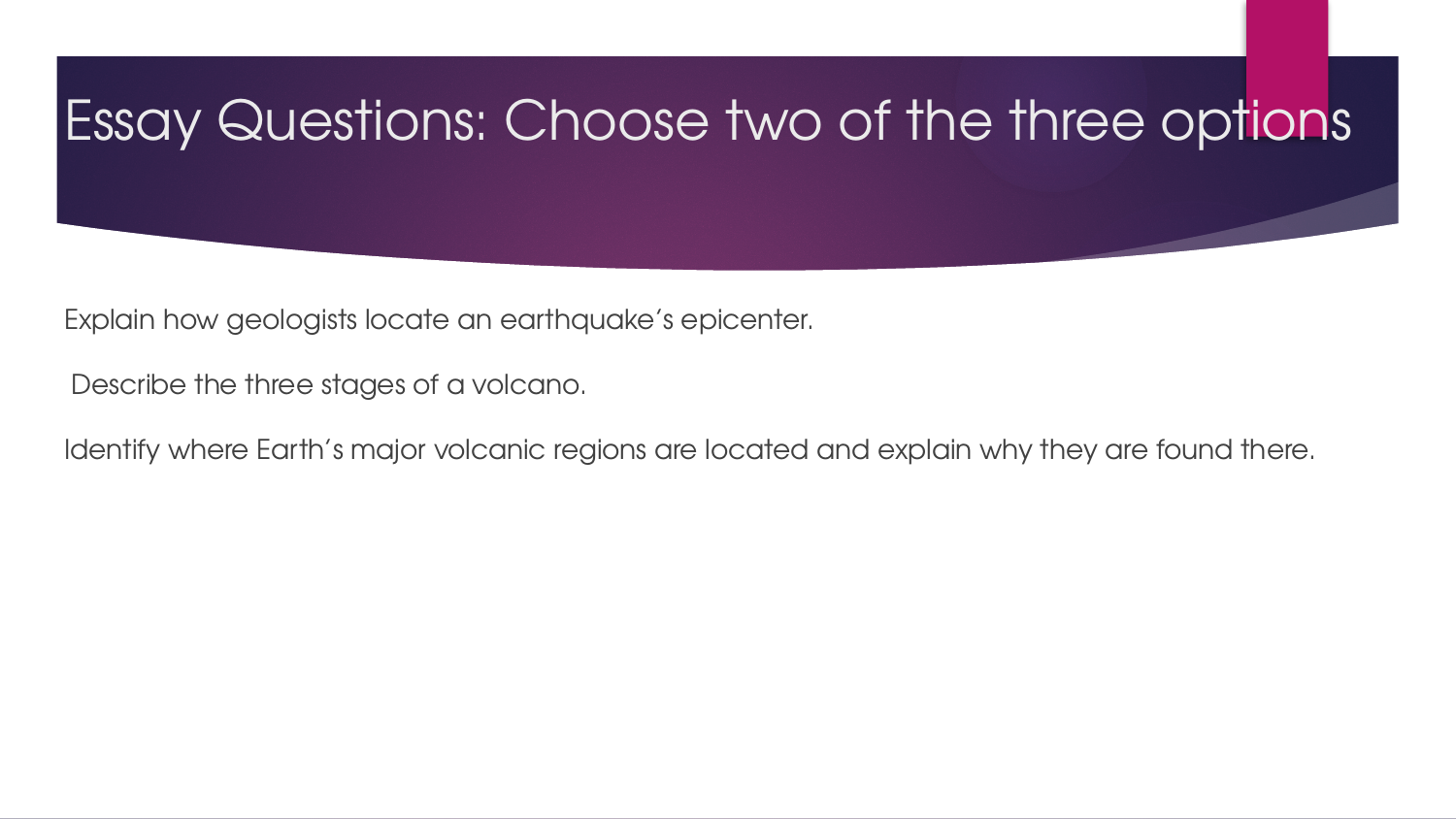

# Essay Questions: Choose two of the three options
Explain how geologists locate an earthquake’s epicenter.
 Describe the three stages of a volcano.
Identify where Earth’s major volcanic regions are located and explain why they are found there.